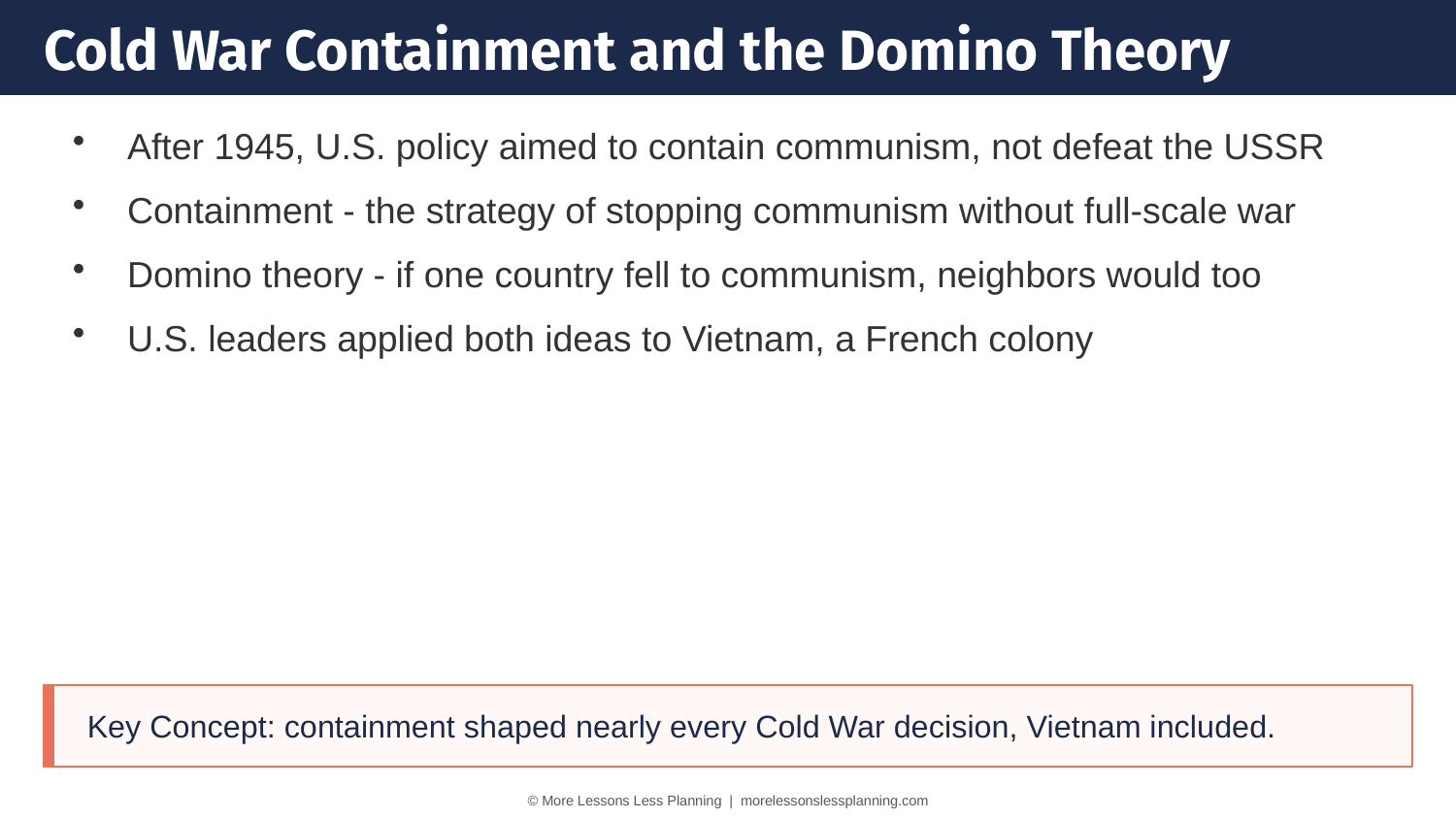

Cold War Containment and the Domino Theory
After 1945, U.S. policy aimed to contain communism, not defeat the USSR
Containment - the strategy of stopping communism without full-scale war
Domino theory - if one country fell to communism, neighbors would too
U.S. leaders applied both ideas to Vietnam, a French colony

Key Concept: containment shaped nearly every Cold War decision, Vietnam included.
© More Lessons Less Planning  |  morelessonslessplanning.com